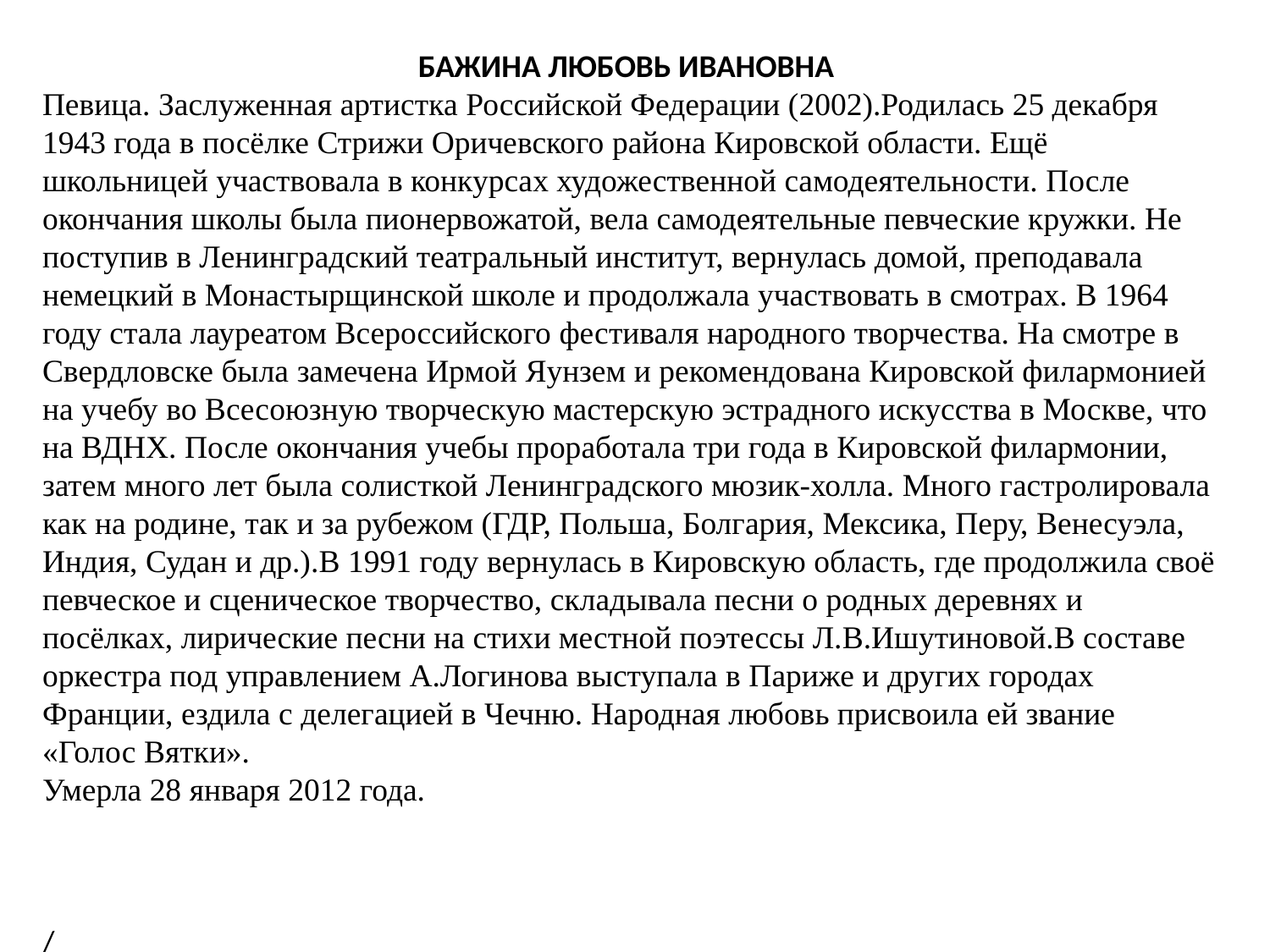

БАЖИНА ЛЮБОВЬ ИВАНОВНА
Певица. Заслуженная артистка Российской Федерации (2002).Родилась 25 декабря 1943 года в посёлке Стрижи Оричевского района Кировской области. Ещё школьницей участвовала в конкурсах художественной самодеятельности. После окончания школы была пионервожатой, вела самодеятельные певческие кружки. Не поступив в Ленинградский театральный институт, вернулась домой, преподавала немецкий в Монастырщинской школе и продолжала участвовать в смотрах. В 1964 году стала лауреатом Всероссийского фестиваля народного творчества. На смотре в Свердловске была замечена Ирмой Яунзем и рекомендована Кировской филармонией на учебу во Всесоюзную творческую мастерскую эстрадного искусства в Москве, что на ВДНХ. После окончания учебы проработала три года в Кировской филармонии, затем много лет была солисткой Ленинградского мюзик-холла. Много гастролировала как на родине, так и за рубежом (ГДР, Польша, Болгария, Мексика, Перу, Венесуэла, Индия, Судан и др.).В 1991 году вернулась в Кировскую область, где продолжила своё певческое и сценическое творчество, складывала песни о родных деревнях и посёлках, лирические песни на стихи местной поэтессы Л.В.Ишутиновой.В составе оркестра под управлением А.Логинова выступала в Париже и других городах Франции, ездила с делегацией в Чечню. Народная любовь присвоила ей звание «Голос Вятки».
Умерла 28 января 2012 года.

/